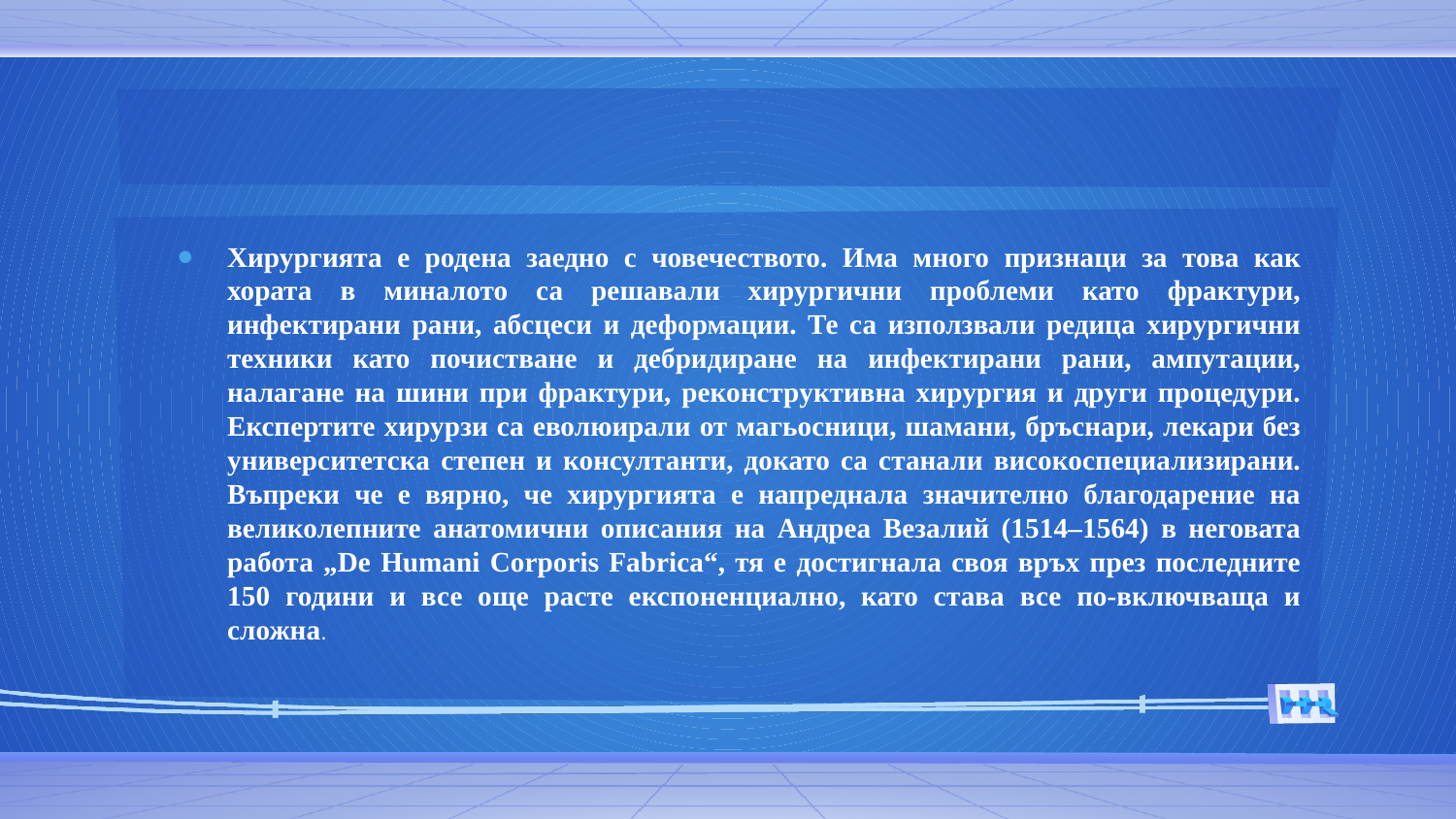

#
Хирургията е родена заедно с човечеството. Има много признаци за това как хората в миналото са решавали хирургични проблеми като фрактури, инфектирани рани, абсцеси и деформации. Те са използвали редица хирургични техники като почистване и дебридиране на инфектирани рани, ампутации, налагане на шини при фрактури, реконструктивна хирургия и други процедури. Експертите хирурзи са еволюирали от магьосници, шамани, бръснари, лекари без университетска степен и консултанти, докато са станали високоспециализирани. Въпреки че е вярно, че хирургията е напреднала значително благодарение на великолепните анатомични описания на Андреа Везалий (1514–1564) в неговата работа „De Humani Corporis Fabrica“, тя е достигнала своя връх през последните 150 години и все още расте експоненциално, като става все по-включваща и сложна.